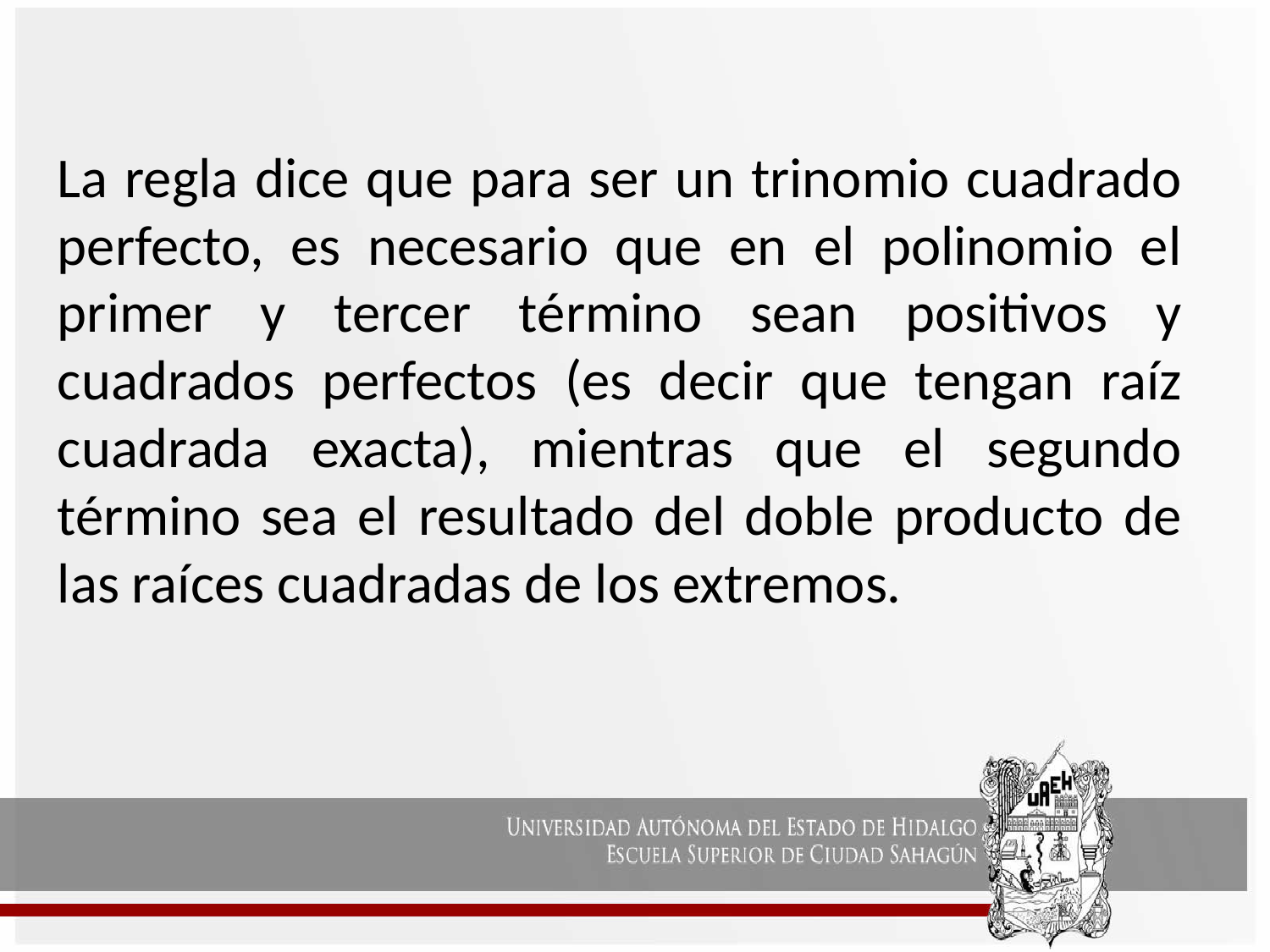

La regla dice que para ser un trinomio cuadrado perfecto, es necesario que en el polinomio el primer y tercer término sean positivos y cuadrados perfectos (es decir que tengan raíz cuadrada exacta), mientras que el segundo término sea el resultado del doble producto de las raíces cuadradas de los extremos.